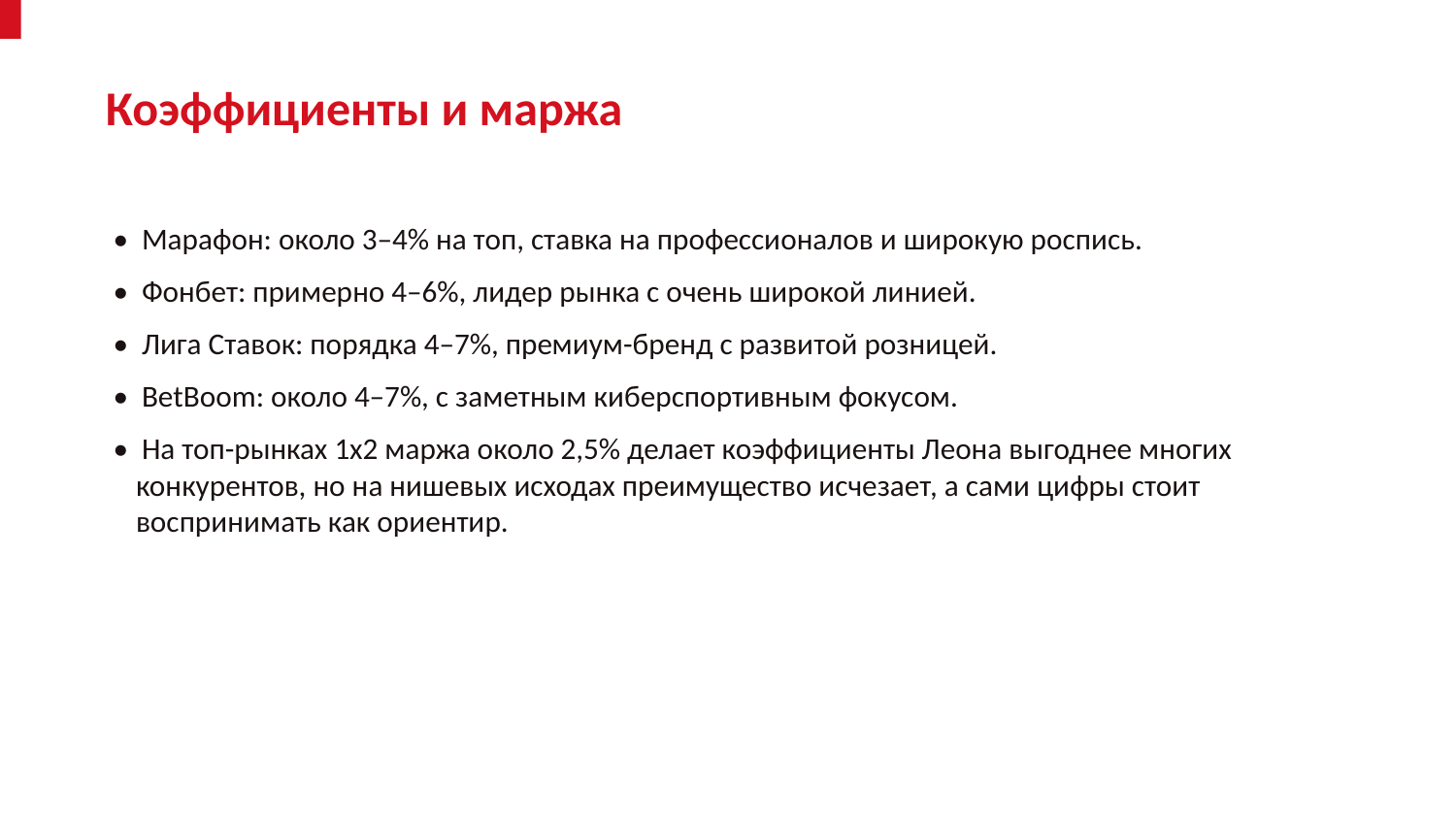

Коэффициенты и маржа
•  Марафон: около 3–4% на топ, ставка на профессионалов и широкую роспись.
•  Фонбет: примерно 4–6%, лидер рынка с очень широкой линией.
•  Лига Ставок: порядка 4–7%, премиум-бренд с развитой розницей.
•  BetBoom: около 4–7%, с заметным киберспортивным фокусом.
•  На топ-рынках 1х2 маржа около 2,5% делает коэффициенты Леона выгоднее многих конкурентов, но на нишевых исходах преимущество исчезает, а сами цифры стоит воспринимать как ориентир.